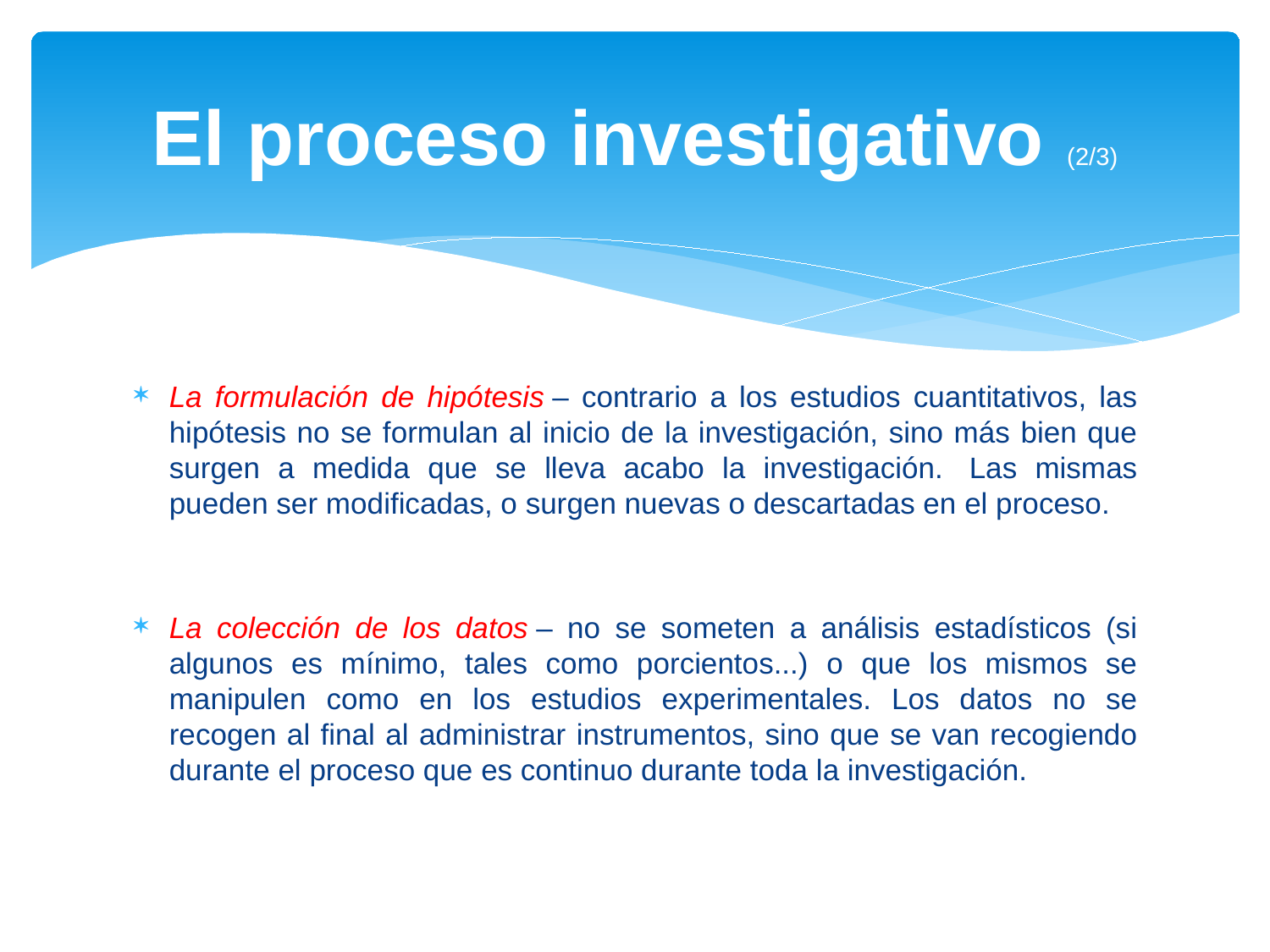

# El proceso investigativo (2/3)
La formulación de hipótesis – contrario a los estudios cuantitativos, las hipótesis no se formulan al inicio de la investigación, sino más bien que surgen a medida que se lleva acabo la investigación.  Las mismas pueden ser modificadas, o surgen nuevas o descartadas en el proceso.

La colección de los datos – no se someten a análisis estadísticos (si algunos es mínimo, tales como porcientos...) o que los mismos se manipulen como en los estudios experimentales. Los datos no se recogen al final al administrar instrumentos, sino que se van recogiendo durante el proceso que es continuo durante toda la investigación.